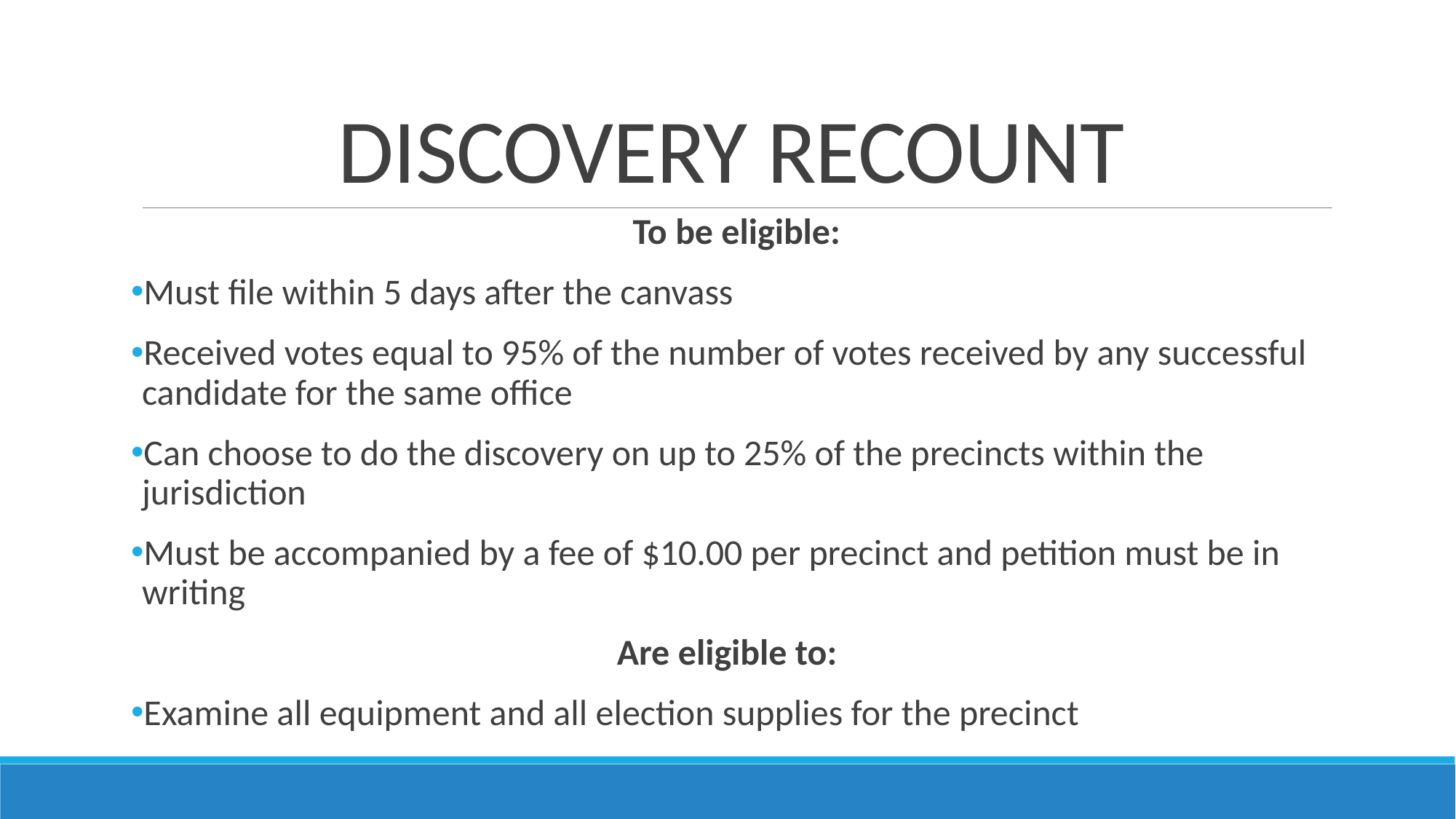

# Discovery Recount
To be eligible:
Must file within 5 days after the canvass
Received votes equal to 95% of the number of votes received by any successful candidate for the same office
Can choose to do the discovery on up to 25% of the precincts within the jurisdiction
Must be accompanied by a fee of $10.00 per precinct and petition must be in writing
Are eligible to:
Examine all equipment and all election supplies for the precinct